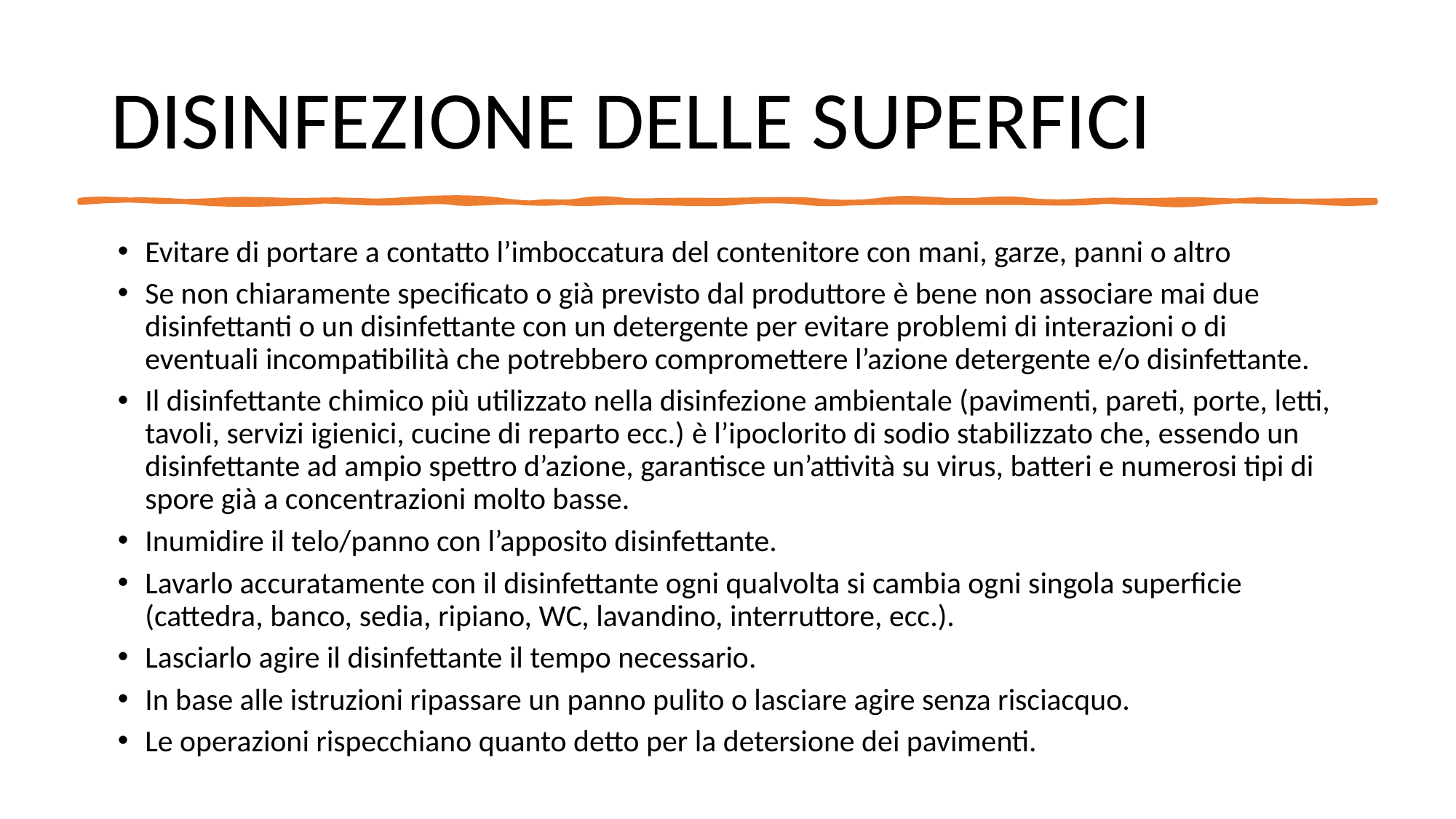

DISINFEZIONE DELLE SUPERFICI

Evitare di portare a contatto l’imboccatura del contenitore con mani, garze, panni o altro
Se non chiaramente specificato o già previsto dal produttore è bene non associare mai due disinfettanti o un disinfettante con un detergente per evitare problemi di interazioni o di eventuali incompatibilità che potrebbero compromettere l’azione detergente e/o disinfettante.
Il disinfettante chimico più utilizzato nella disinfezione ambientale (pavimenti, pareti, porte, letti, tavoli, servizi igienici, cucine di reparto ecc.) è l’ipoclorito di sodio stabilizzato che, essendo un disinfettante ad ampio spettro d’azione, garantisce un’attività su virus, batteri e numerosi tipi di spore già a concentrazioni molto basse.
Inumidire il telo/panno con l’apposito disinfettante.
Lavarlo accuratamente con il disinfettante ogni qualvolta si cambia ogni singola superficie (cattedra, banco, sedia, ripiano, WC, lavandino, interruttore, ecc.).
Lasciarlo agire il disinfettante il tempo necessario.
In base alle istruzioni ripassare un panno pulito o lasciare agire senza risciacquo.
Le operazioni rispecchiano quanto detto per la detersione dei pavimenti.